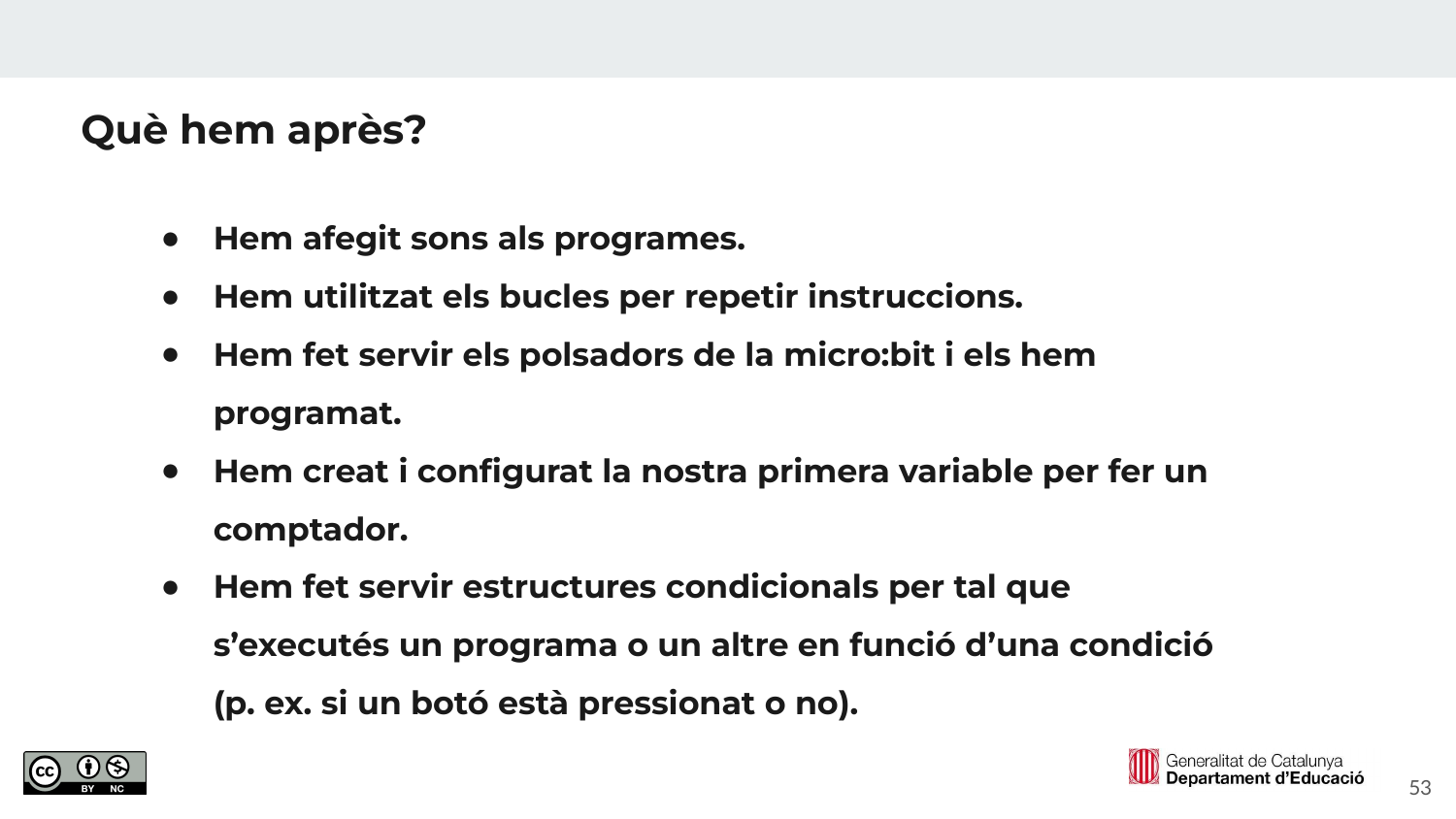

Què hem après?
Hem afegit sons als programes.
Hem utilitzat els bucles per repetir instruccions.
Hem fet servir els polsadors de la micro:bit i els hem programat.
Hem creat i configurat la nostra primera variable per fer un comptador.
Hem fet servir estructures condicionals per tal que  s’executés un programa o un altre en funció d’una condició (p. ex. si un botó està pressionat o no).
53